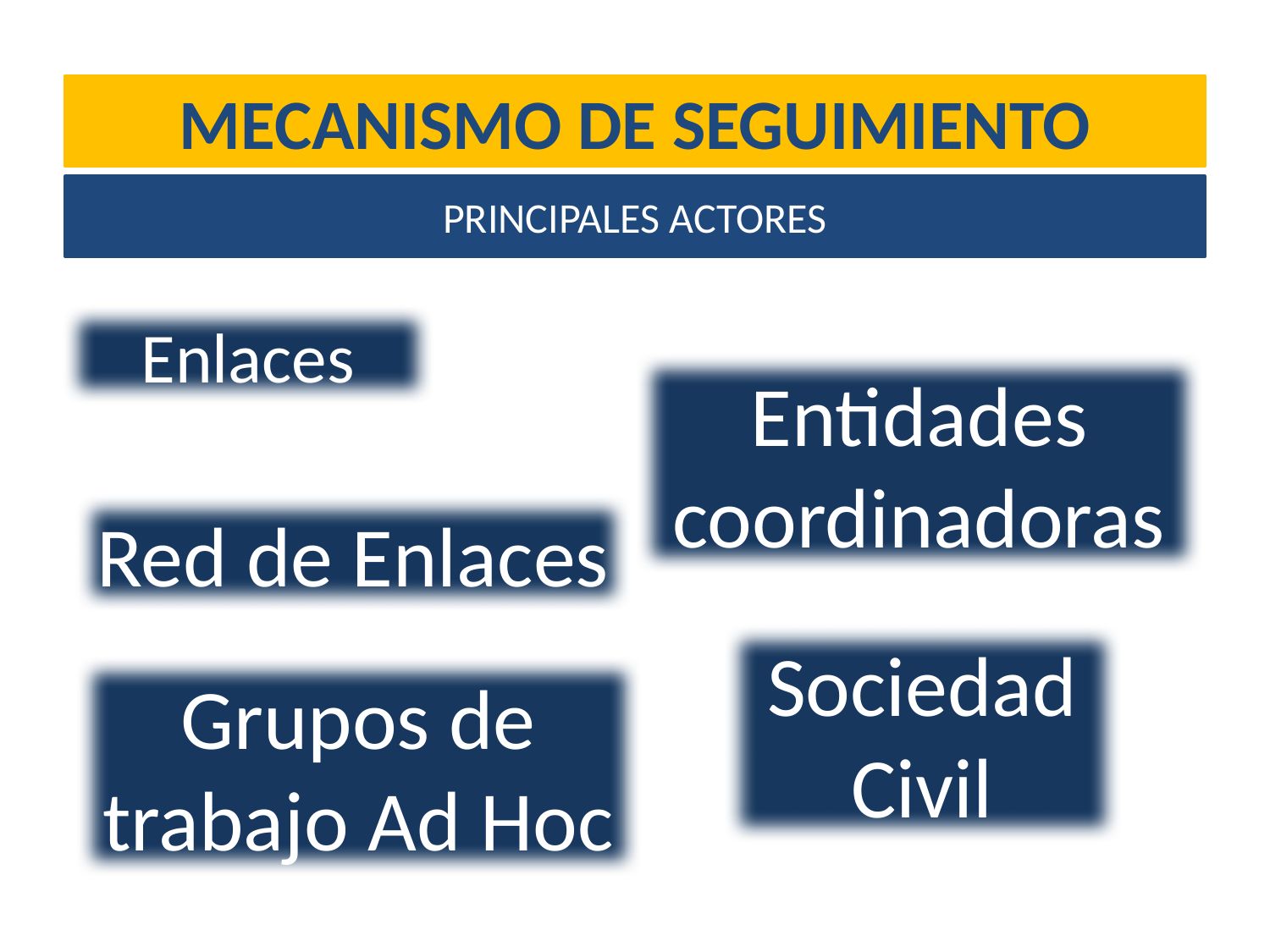

MECANISMO DE SEGUIMIENTO
PRINCIPALES ACTORES
Enlaces
Entidades coordinadoras
Red de Enlaces
Sociedad Civil
Grupos de trabajo Ad Hoc